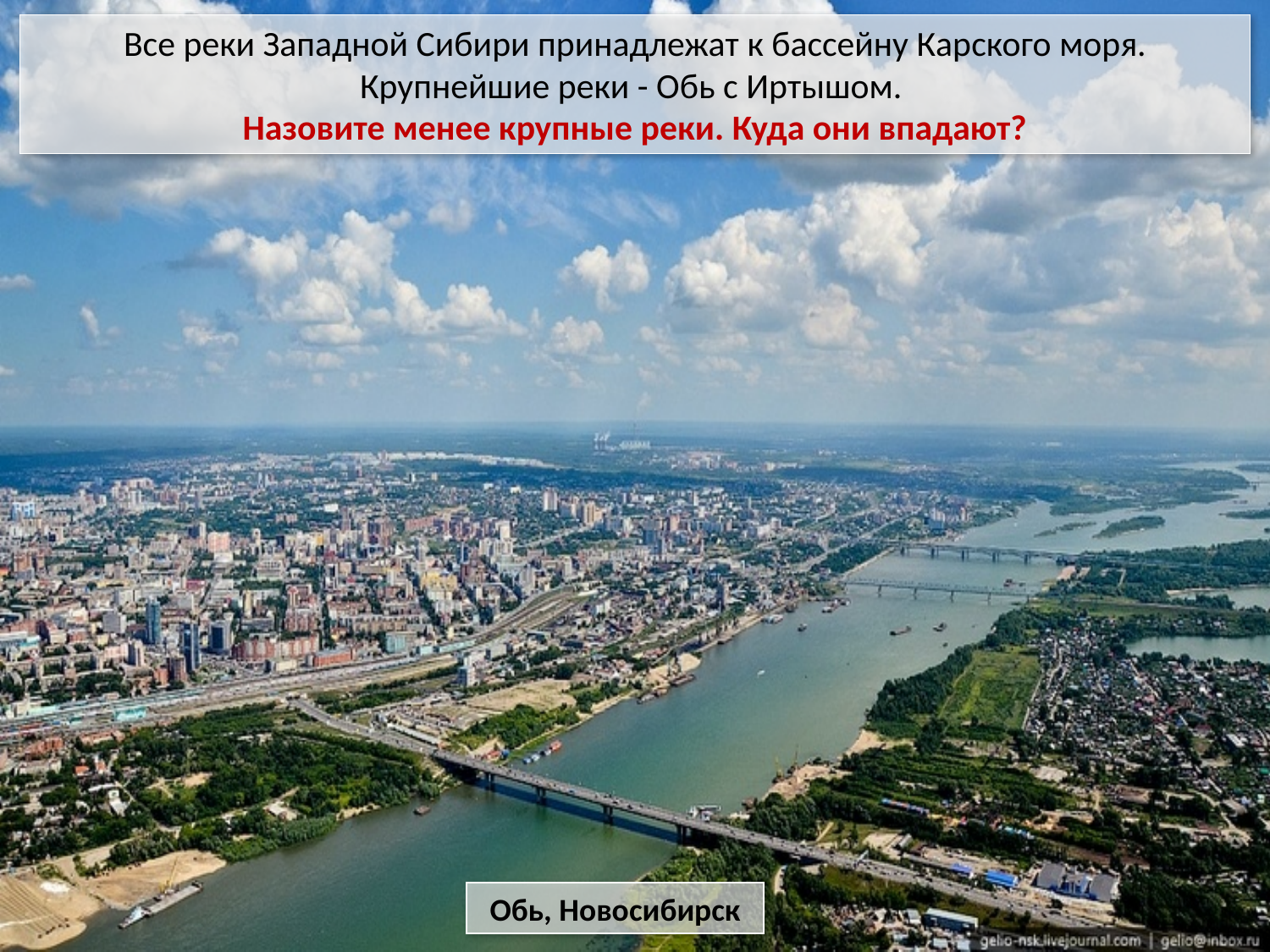

Все реки Западной Сибири принадлежат к бассейну Карского моря. Крупнейшие реки - Обь с Иртышом.

Назовите менее крупные реки. Куда они впадают?
Обь, Новосибирск